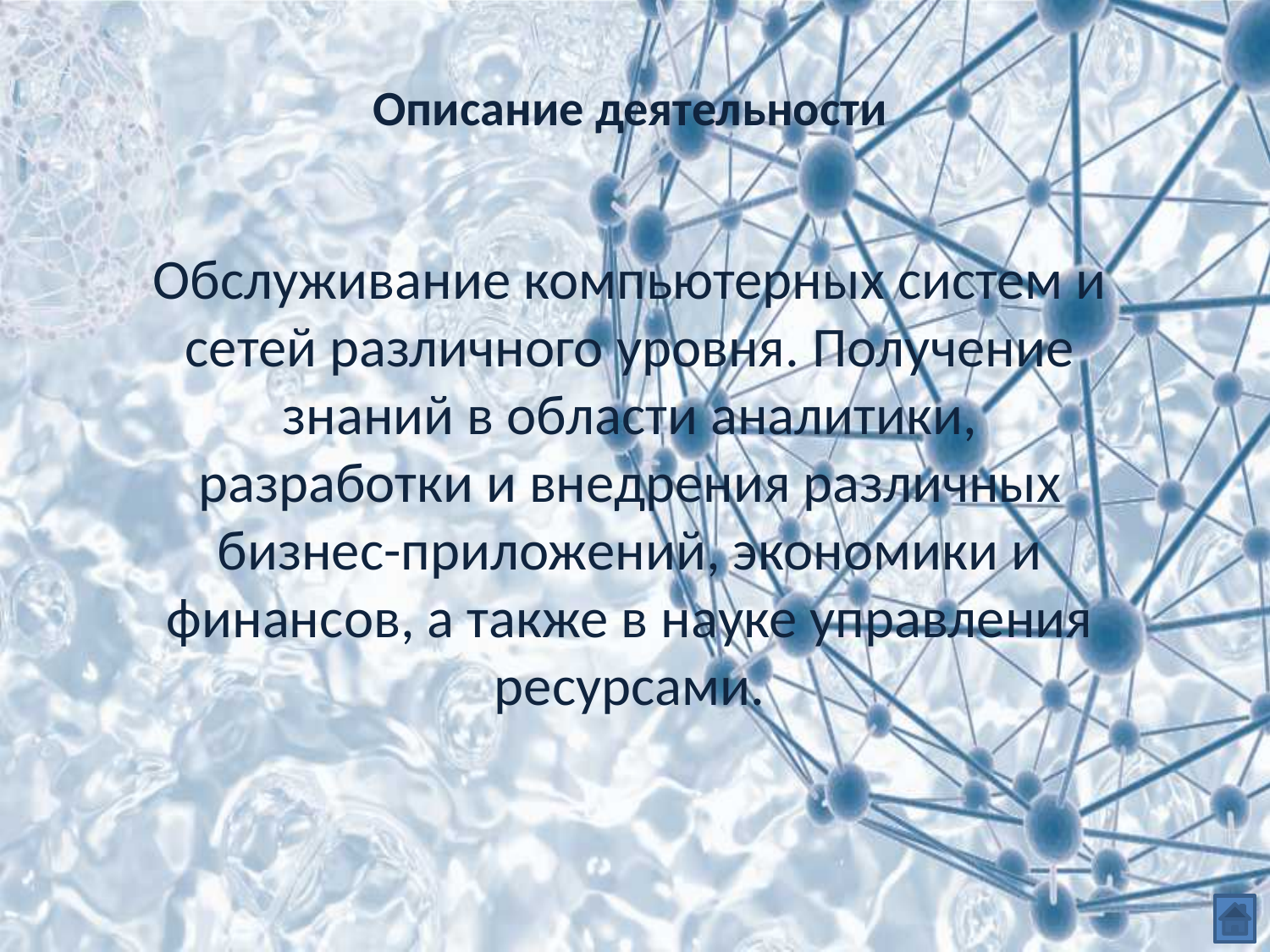

# Описание деятельности
Обслуживание компьютерных систем и сетей различного уровня. Получение знаний в области аналитики, разработки и внедрения различных бизнес-приложений, экономики и финансов, а также в науке управления ресурсами.